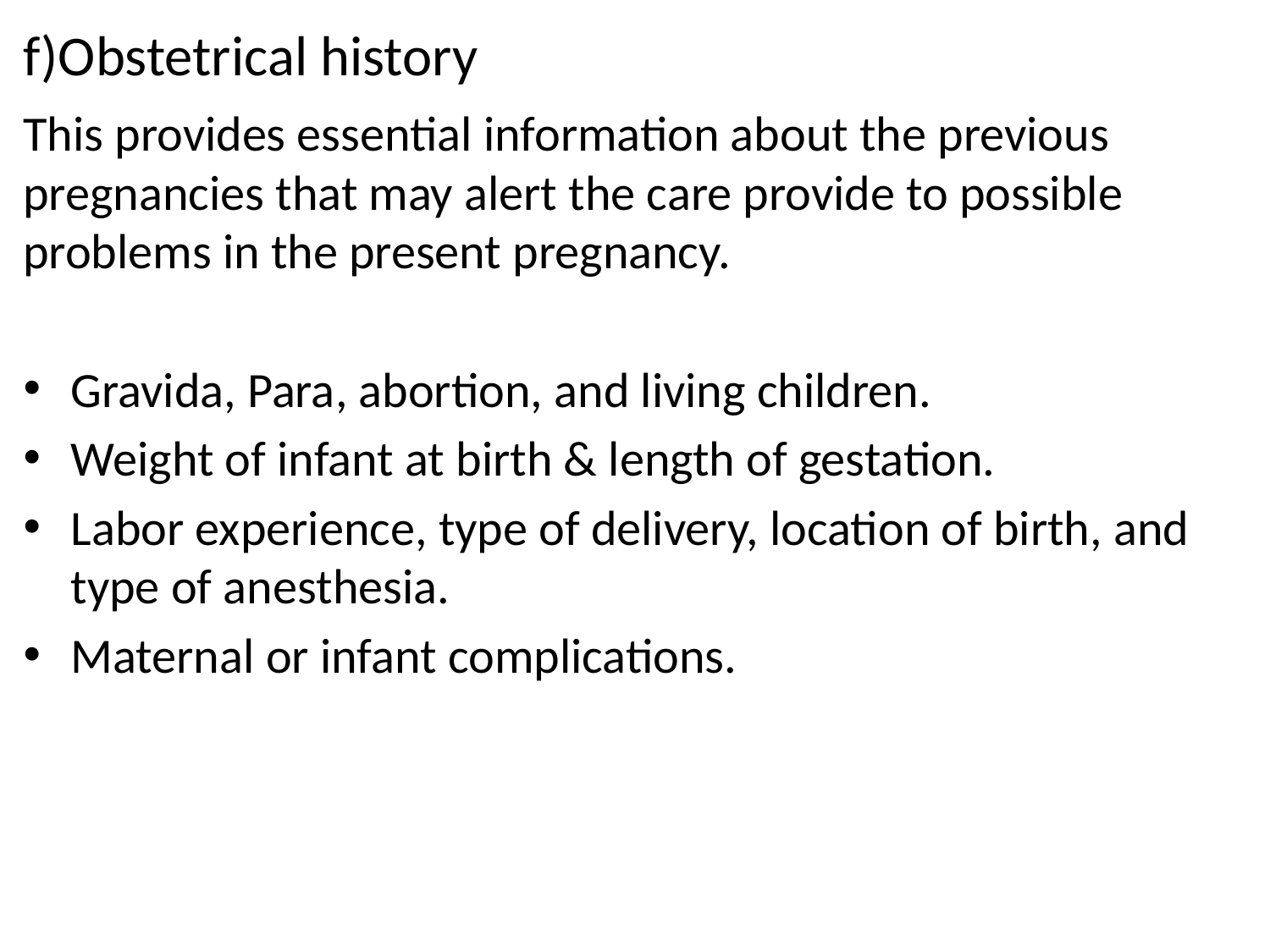

# f)Obstetrical history
This provides essential information about the previous pregnancies that may alert the care provide to possible problems in the present pregnancy.

Gravida, Para, abortion, and living children.
Weight of infant at birth & length of gestation.
Labor experience, type of delivery, location of birth, and type of anesthesia.
Maternal or infant complications.